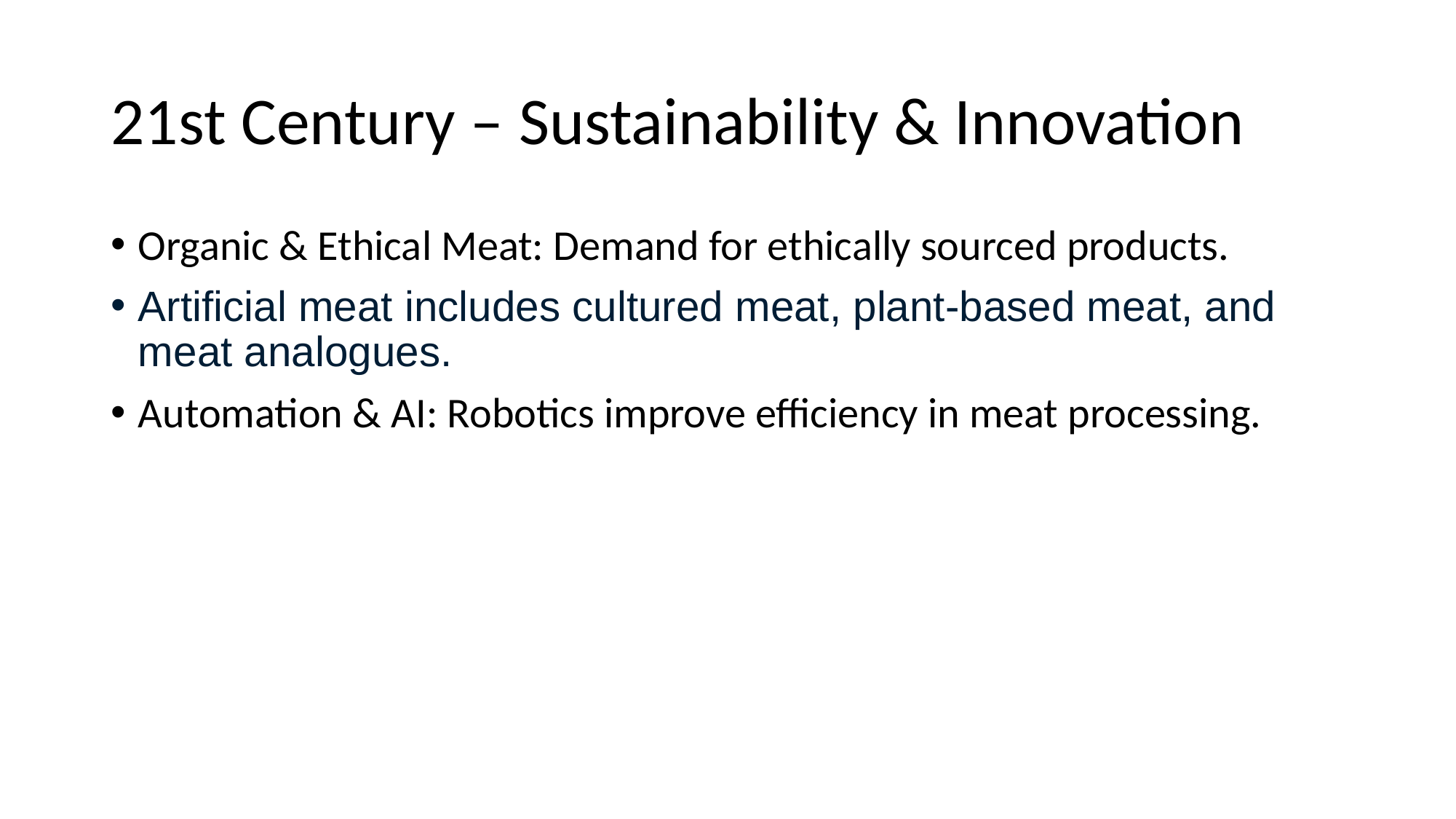

# 21st Century – Sustainability & Innovation
Organic & Ethical Meat: Demand for ethically sourced products.
Artificial meat includes cultured meat, plant-based meat, and meat analogues.
Automation & AI: Robotics improve efficiency in meat processing.